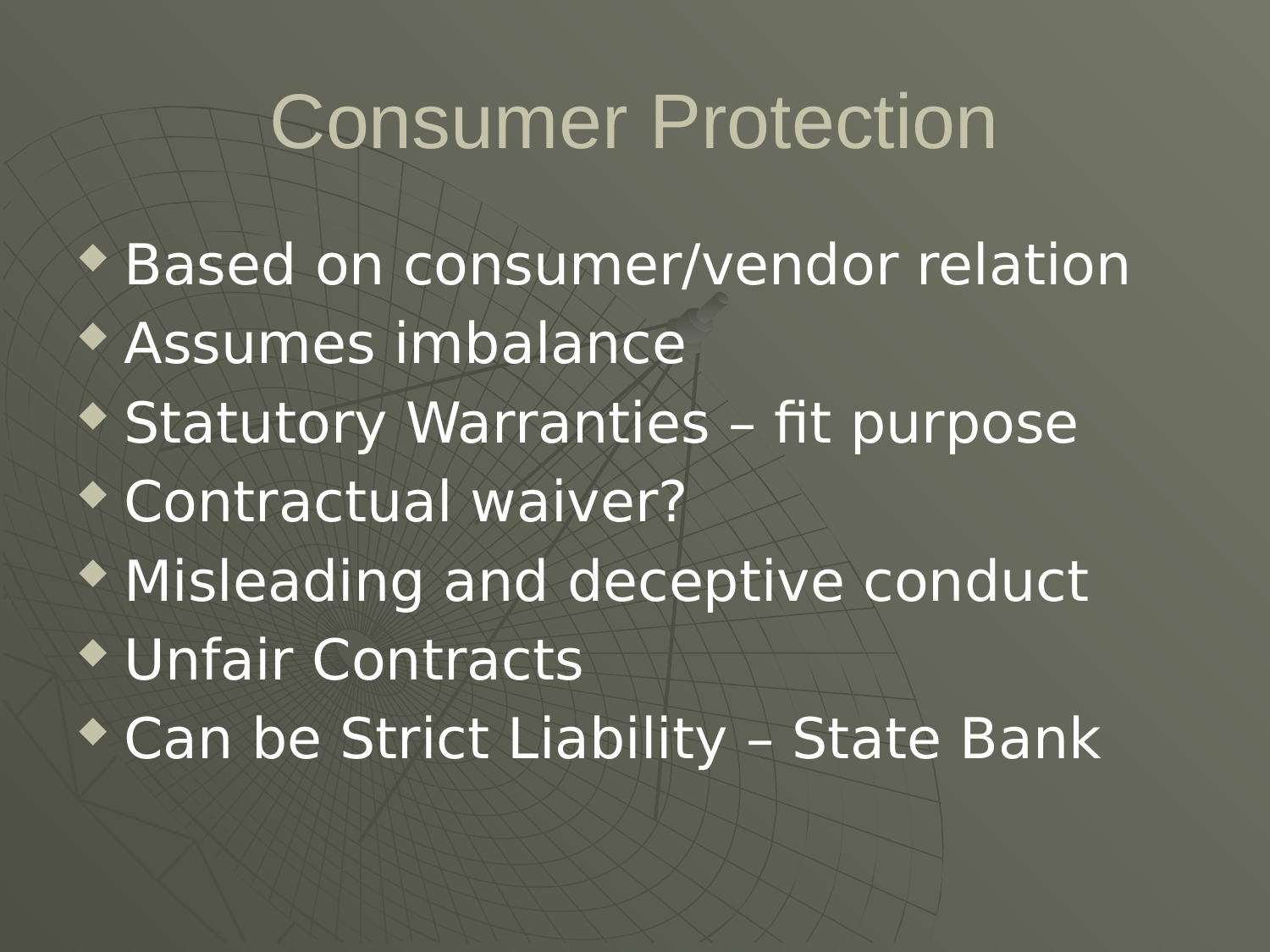

# Consumer Protection
Based on consumer/vendor relation
Assumes imbalance
Statutory Warranties – fit purpose
Contractual waiver?
Misleading and deceptive conduct
Unfair Contracts
Can be Strict Liability – State Bank